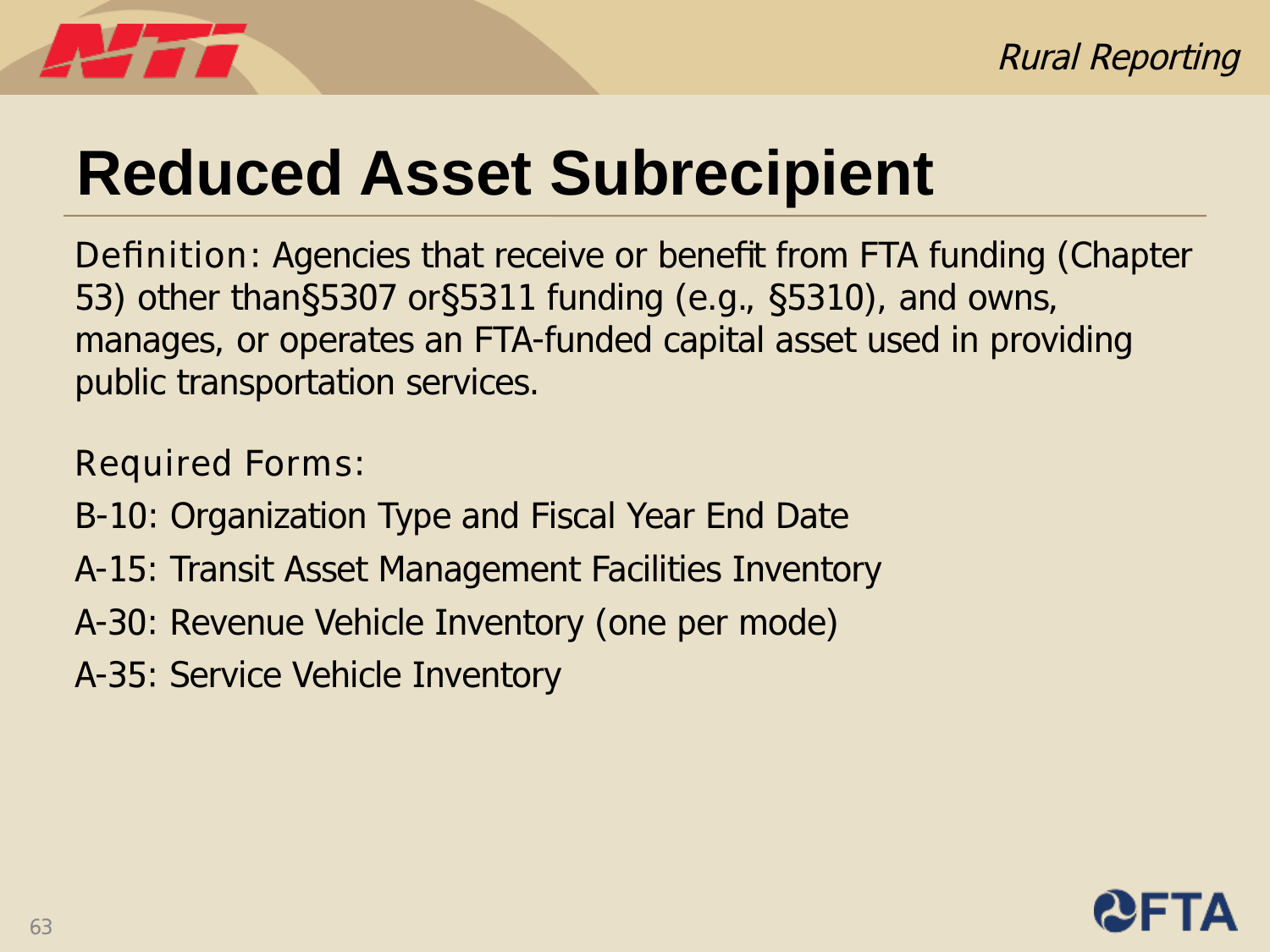

# Reduced Asset Subrecipient
Definition: Agencies that receive or benefit from FTA funding (Chapter 53) other than§5307 or§5311 funding (e.g., §5310), and owns, manages, or operates an FTA-funded capital asset used in providing public transportation services.

Required Forms:
B-10: Organization Type and Fiscal Year End Date
A-15: Transit Asset Management Facilities Inventory
A-30: Revenue Vehicle Inventory (one per mode)
A-35: Service Vehicle Inventory
63